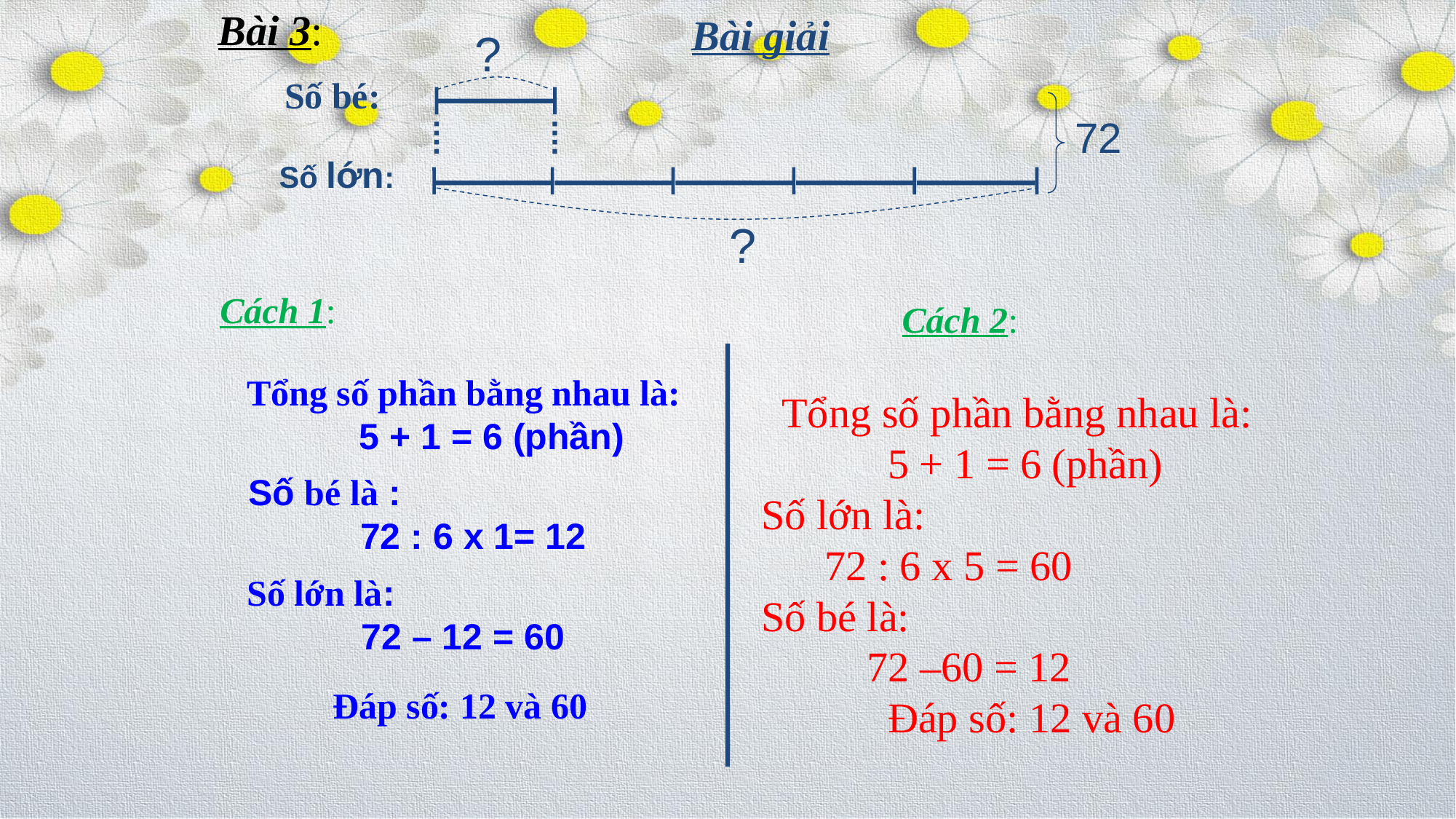

Bài 3:
Bài giải
?
Số bé:

72

Số lớn:

?
Cách 1:
Cách 2:

Tổng số phần bằng nhau là:
           5 + 1 = 6 (phần)
        Tổng số phần bằng nhau là:
                   5 + 1 = 6 (phần)
       Số lớn là:
             72 : 6 x 5 = 60
       Số bé là:
                 72 –60 = 12
                   Đáp số: 12 và 60
 Số bé là :
            72 : 6 x 1= 12
  Số lớn là:
             72 – 12 = 60
Đáp số: 12 và 60